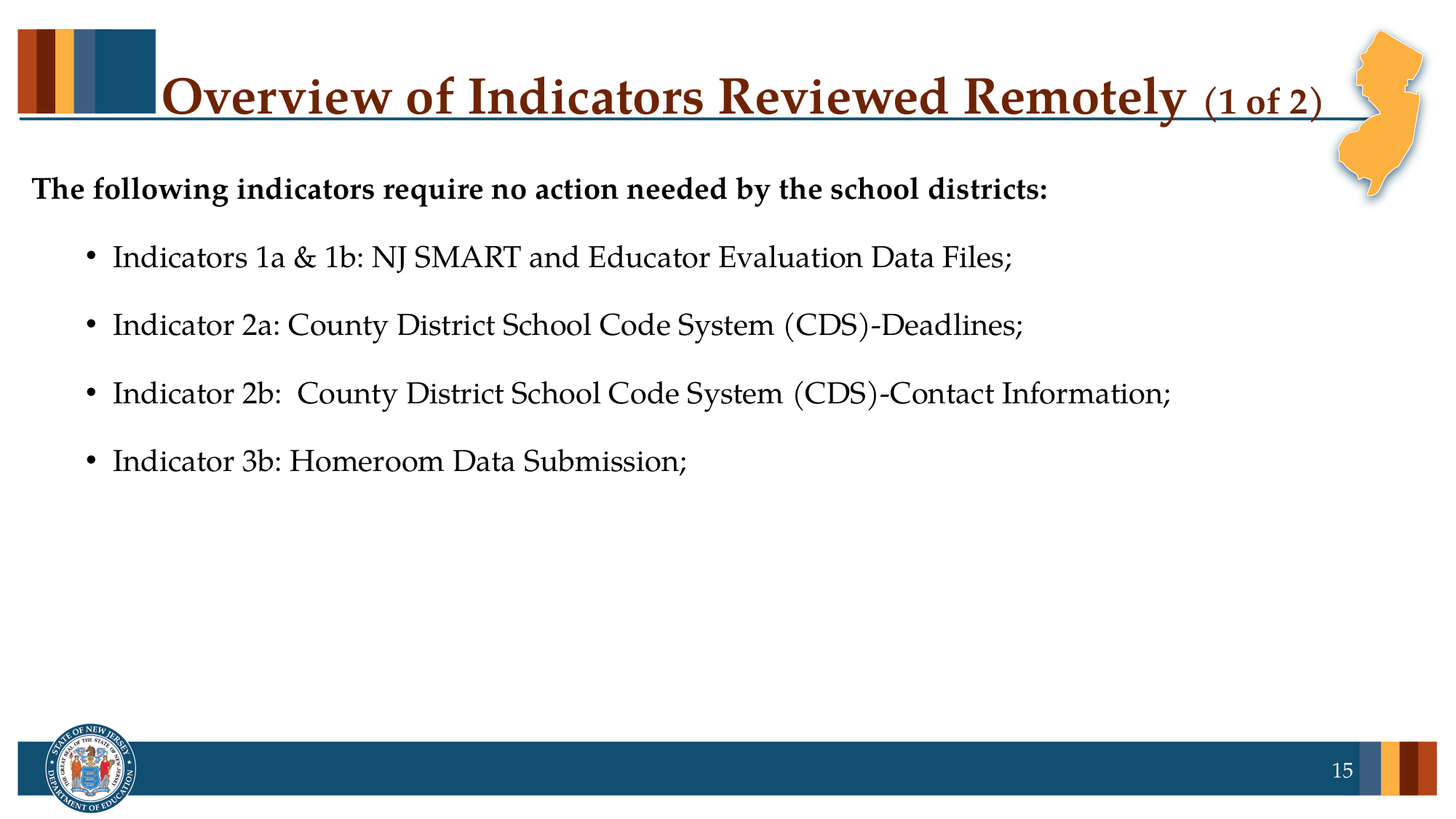

# Overview of Indicators Reviewed Remotely (1 of 2)
The following indicators require no action needed by the school districts:
Indicators 1a & 1b: NJ SMART and Educator Evaluation Data Files;
Indicator 2a: County District School Code System (CDS)-Deadlines;
Indicator 2b:  County District School Code System (CDS)-Contact Information;
Indicator 3b: Homeroom Data Submission;
15